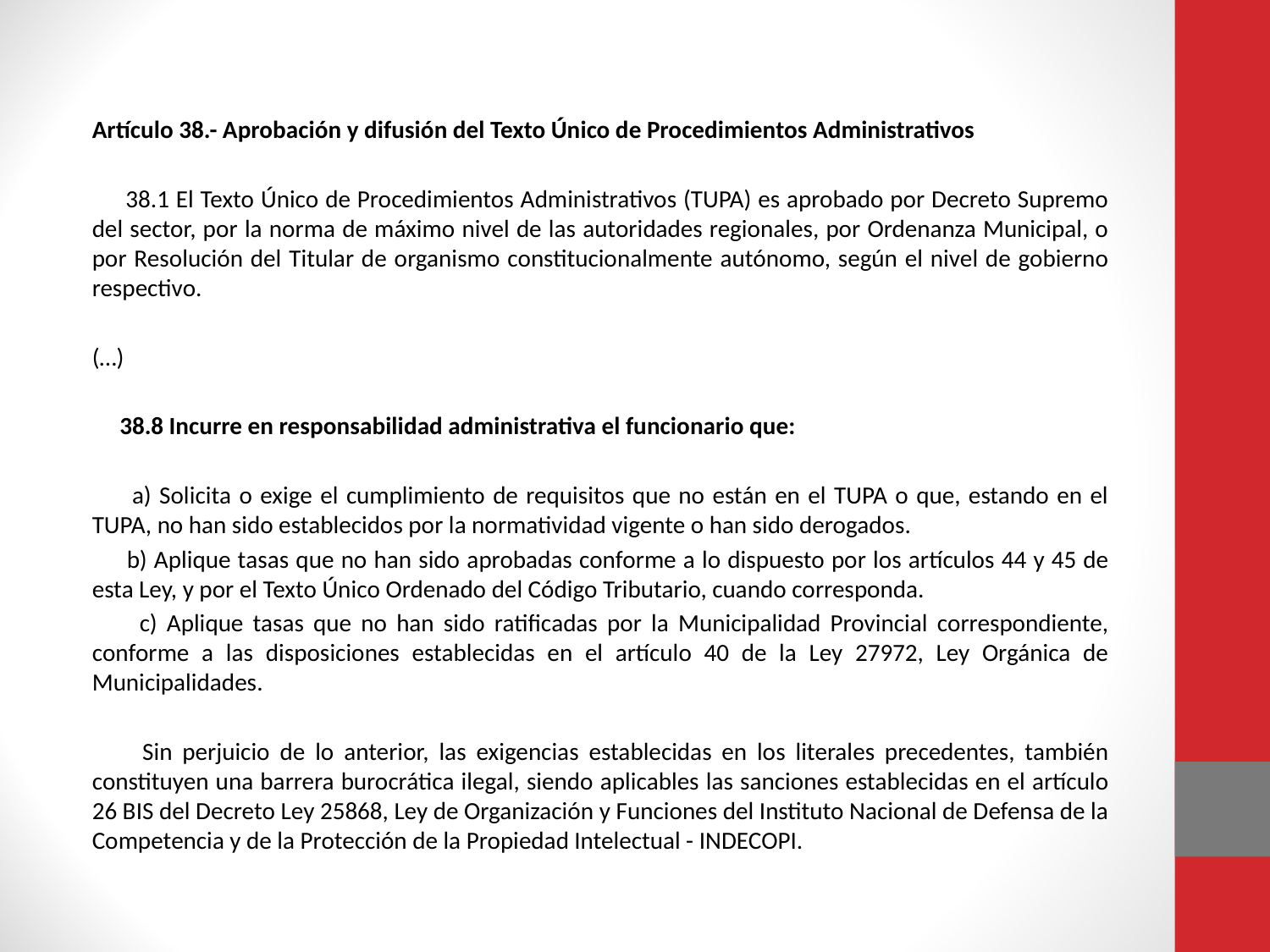

Artículo 38.- Aprobación y difusión del Texto Único de Procedimientos Administrativos

     38.1 El Texto Único de Procedimientos Administrativos (TUPA) es aprobado por Decreto Supremo del sector, por la norma de máximo nivel de las autoridades regionales, por Ordenanza Municipal, o por Resolución del Titular de organismo constitucionalmente autónomo, según el nivel de gobierno respectivo.

(…)

     38.8 Incurre en responsabilidad administrativa el funcionario que:

     a) Solicita o exige el cumplimiento de requisitos que no están en el TUPA o que, estando en el TUPA, no han sido establecidos por la normatividad vigente o han sido derogados.
     b) Aplique tasas que no han sido aprobadas conforme a lo dispuesto por los artículos 44 y 45 de esta Ley, y por el Texto Único Ordenado del Código Tributario, cuando corresponda.
     c) Aplique tasas que no han sido ratificadas por la Municipalidad Provincial correspondiente, conforme a las disposiciones establecidas en el artículo 40 de la Ley 27972, Ley Orgánica de Municipalidades.

     Sin perjuicio de lo anterior, las exigencias establecidas en los literales precedentes, también constituyen una barrera burocrática ilegal, siendo aplicables las sanciones establecidas en el artículo 26 BIS del Decreto Ley 25868, Ley de Organización y Funciones del Instituto Nacional de Defensa de la Competencia y de la Protección de la Propiedad Intelectual - INDECOPI.